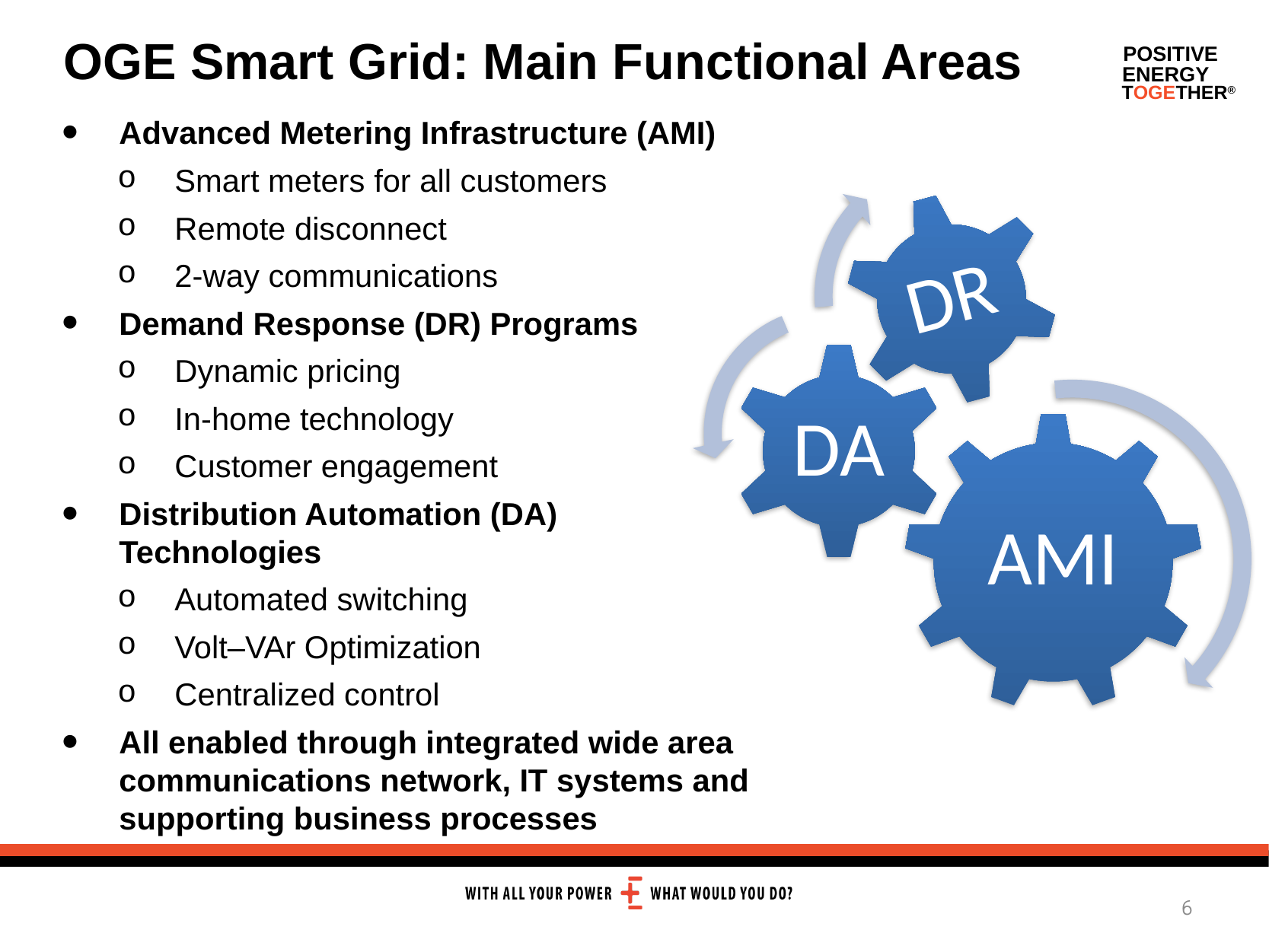

OGE Smart Grid: Main Functional Areas

Advanced Metering Infrastructure (AMI)
Smart meters for all customers
Remote disconnect
2-way communications
Demand Response (DR) Programs
Dynamic pricing
In-home technology
Customer engagement
Distribution Automation (DA)              Technologies
Automated switching
Volt–VAr Optimization
Centralized control
All enabled through integrated wide area communications network, IT systems and supporting business processes

AMI
DA
DR
6